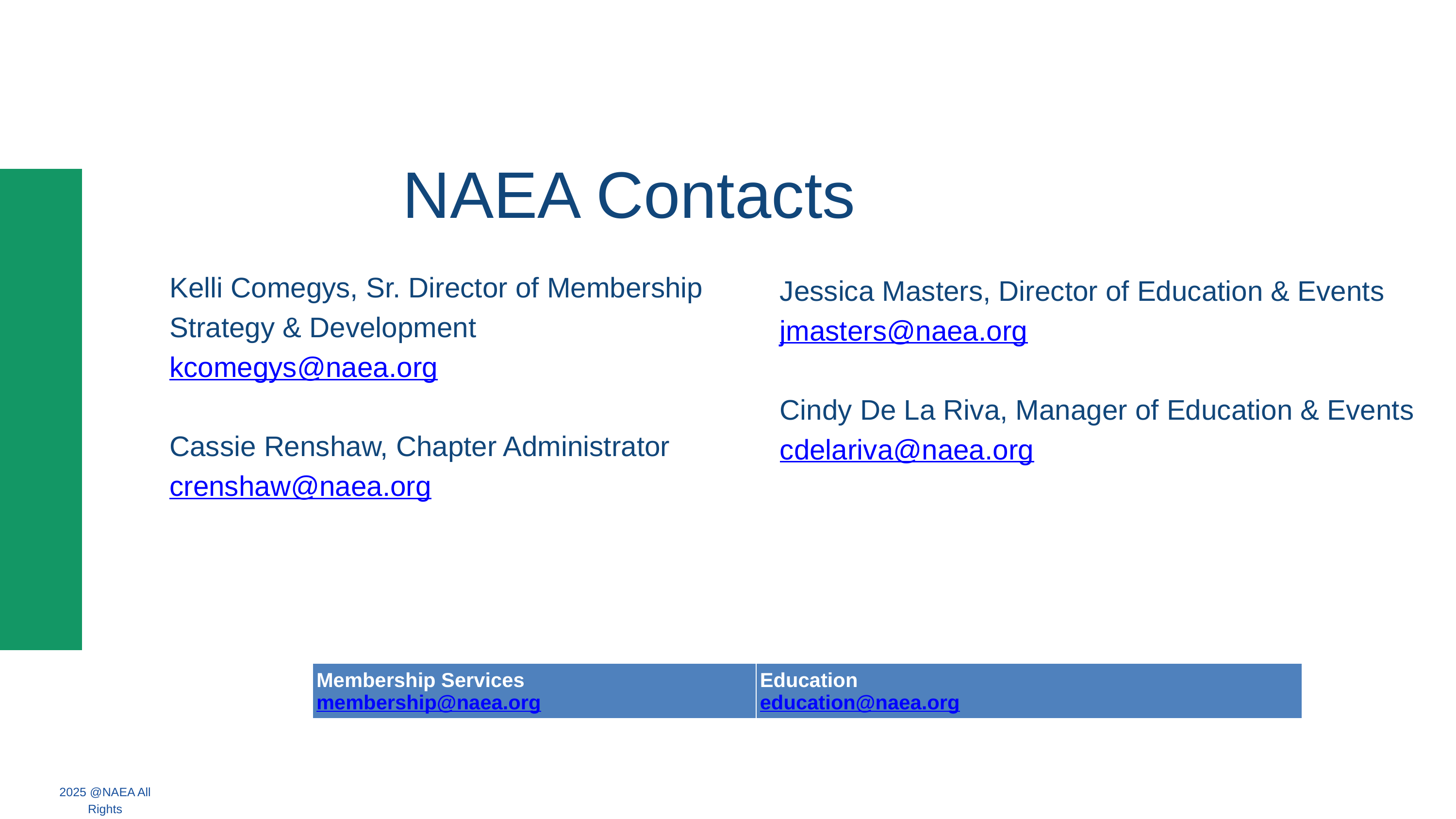

NAEA Contacts

Jessica Masters, Director of Education & Events jmasters@naea.org

Cindy De La Riva, Manager of Education & Events
cdelariva@naea.org

Kelli Comegys, Sr. Director of Membership Strategy & Development
kcomegys@naea.org

Cassie Renshaw, Chapter Administrator
crenshaw@naea.org

| Membership Services membership@naea.org | Education education@naea.org |
| --- | --- |

2025 @NAEA All Rights